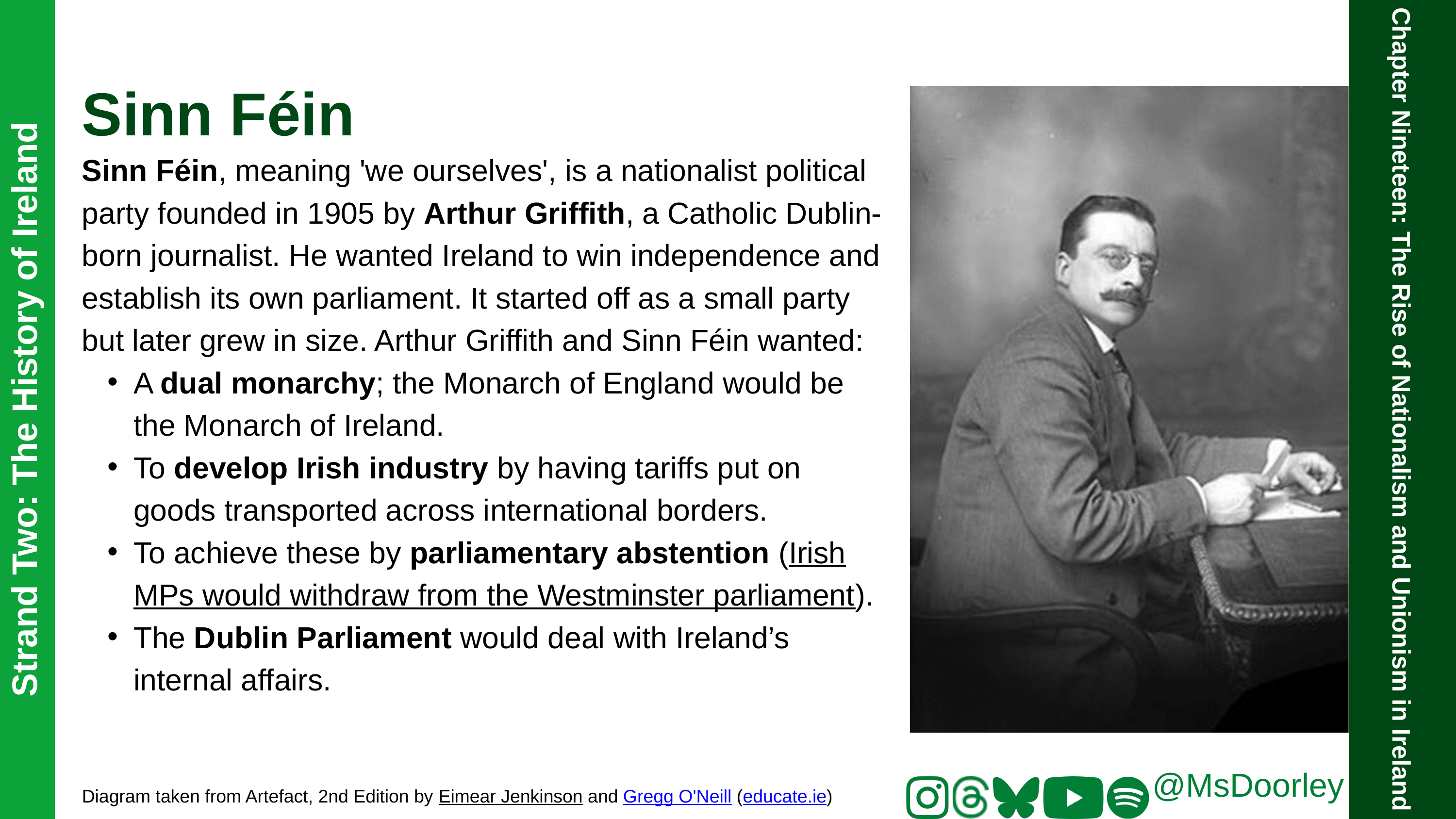

Sinn Féin

Sinn Féin, meaning 'we ourselves', is a nationalist political party founded in 1905 by Arthur Griffith, a Catholic Dublin-born journalist. He wanted Ireland to win independence and establish its own parliament. It started off as a small party but later grew in size. Arthur Griffith and Sinn Féin wanted:
A dual monarchy; the Monarch of England would be the Monarch of Ireland.
To develop Irish industry by having tariffs put on goods transported across international borders.
To achieve these by parliamentary abstention (Irish MPs would withdraw from the Westminster parliament).
The Dublin Parliament would deal with Ireland’s internal affairs.
Strand Two: The History of Ireland
Chapter Nineteen: The Rise of Nationalism and Unionism in Ireland

@MsDoorley
Diagram taken from Artefact, 2nd Edition by Eimear Jenkinson and Gregg O'Neill (educate.ie)